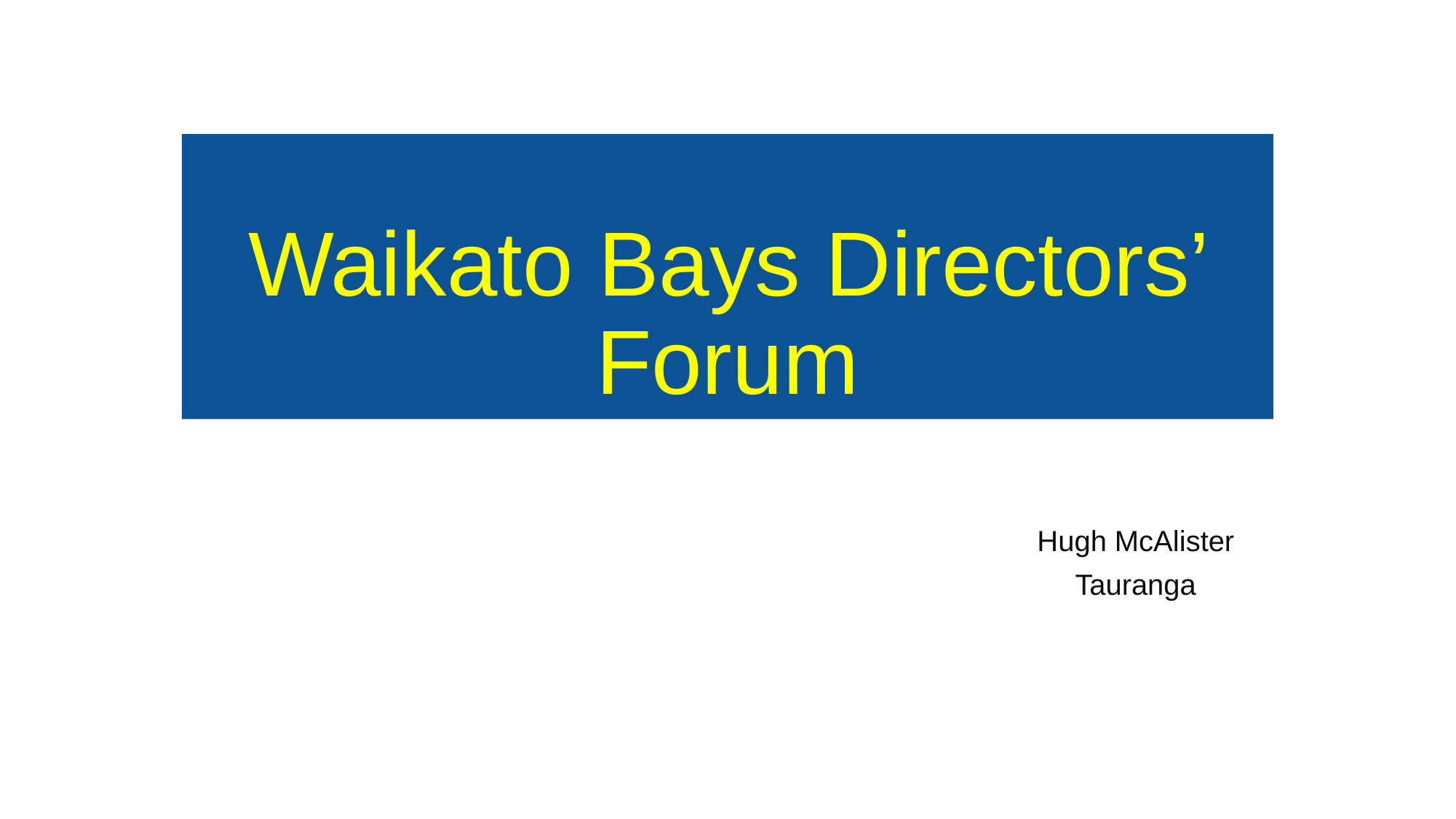

# Waikato Bays Directors’ Forum

                                                                                                      Hugh McAlister
                                                                                                      Tauranga